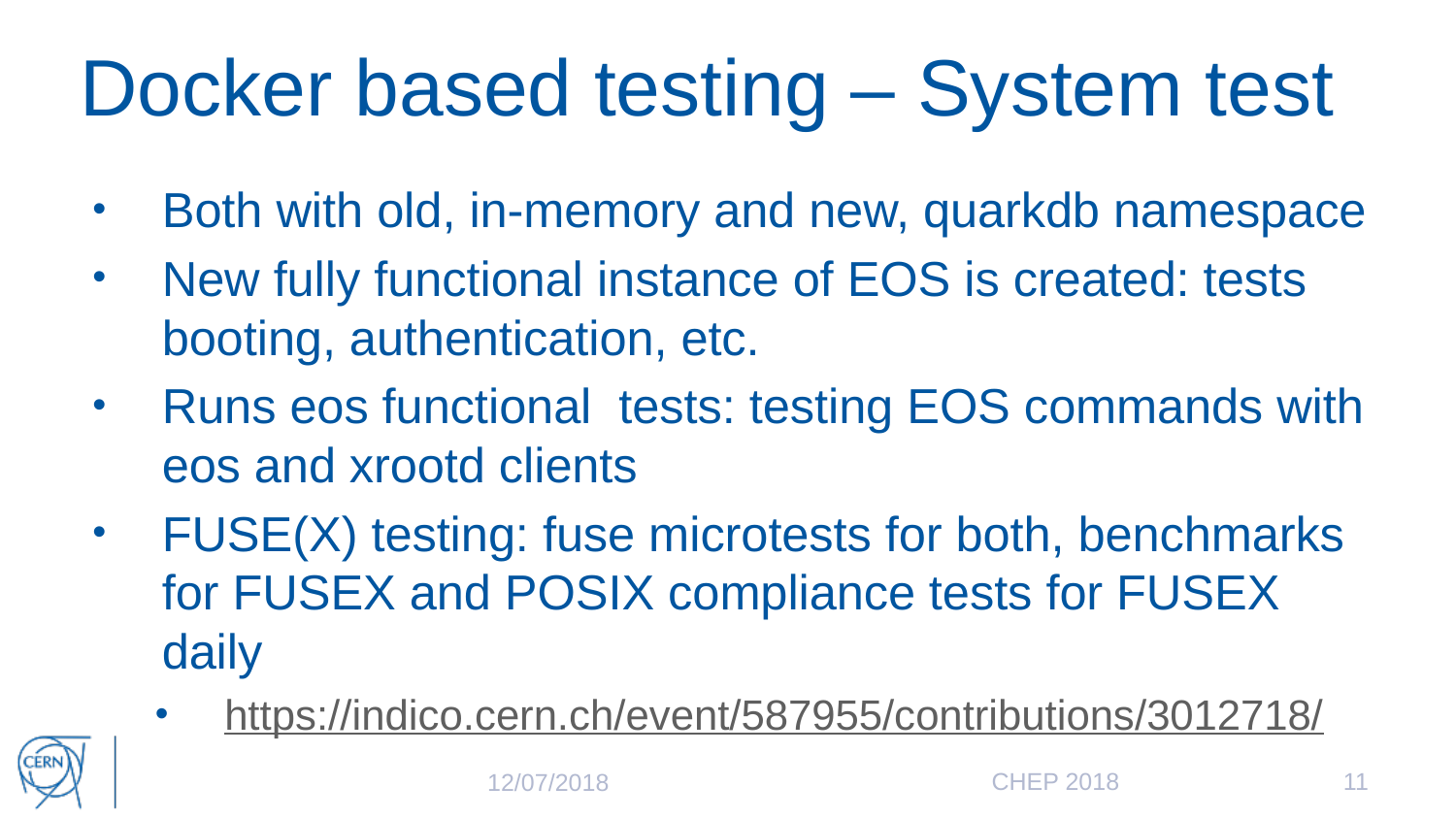

# Docker based testing – System test
Both with old, in-memory and new, quarkdb namespace
New fully functional instance of EOS is created: tests booting, authentication, etc.
Runs eos functional  tests: testing EOS commands with eos and xrootd clients
FUSE(X) testing: fuse microtests for both, benchmarks for FUSEX and POSIX compliance tests for FUSEX daily
https://indico.cern.ch/event/587955/contributions/3012718/

CHEP 2018
11
12/07/2018